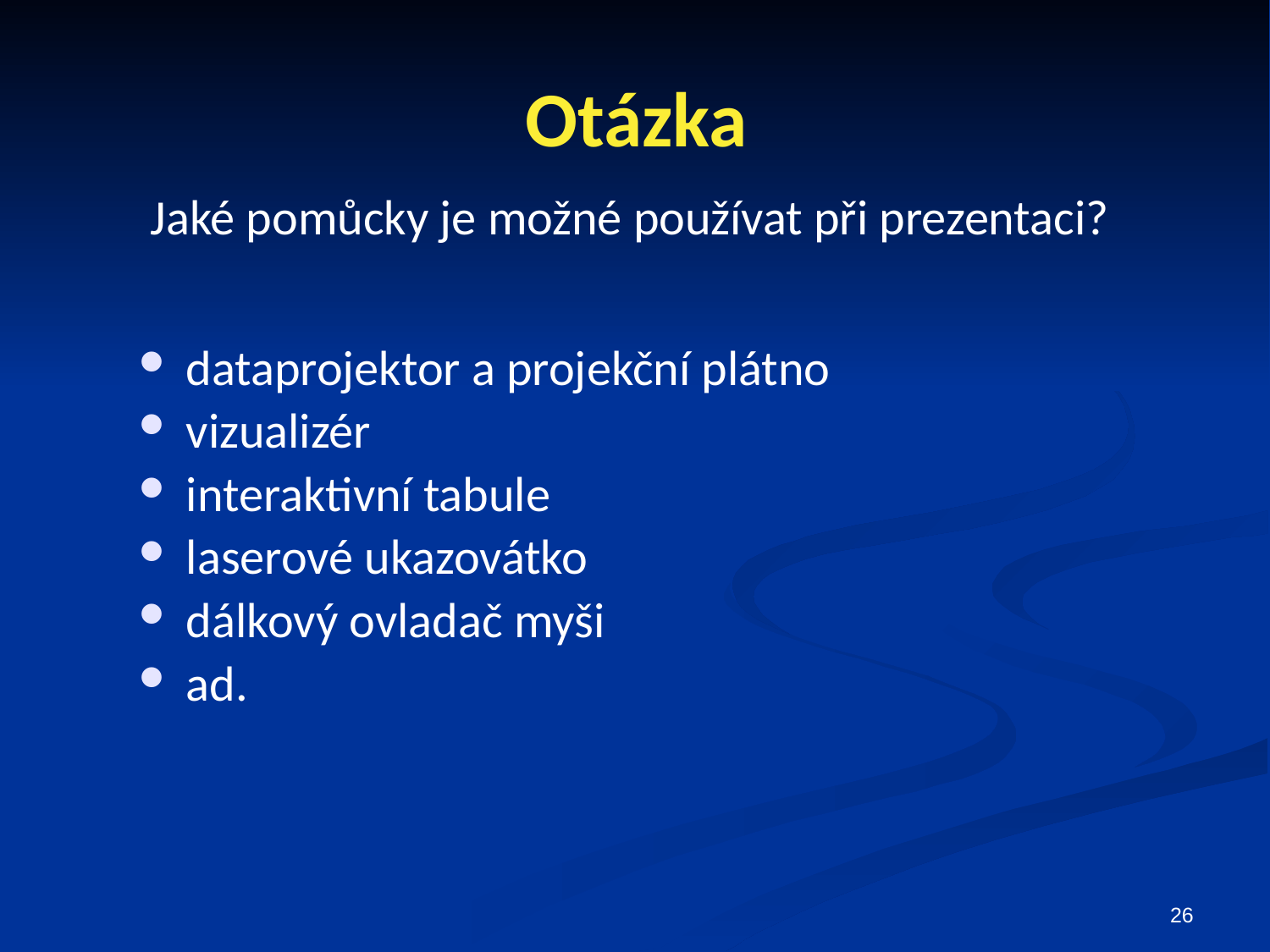

# Otázka
Jaké pomůcky je možné používat při prezentaci?
dataprojektor a projekční plátno
vizualizér
interaktivní tabule
laserové ukazovátko
dálkový ovladač myši
ad.

26